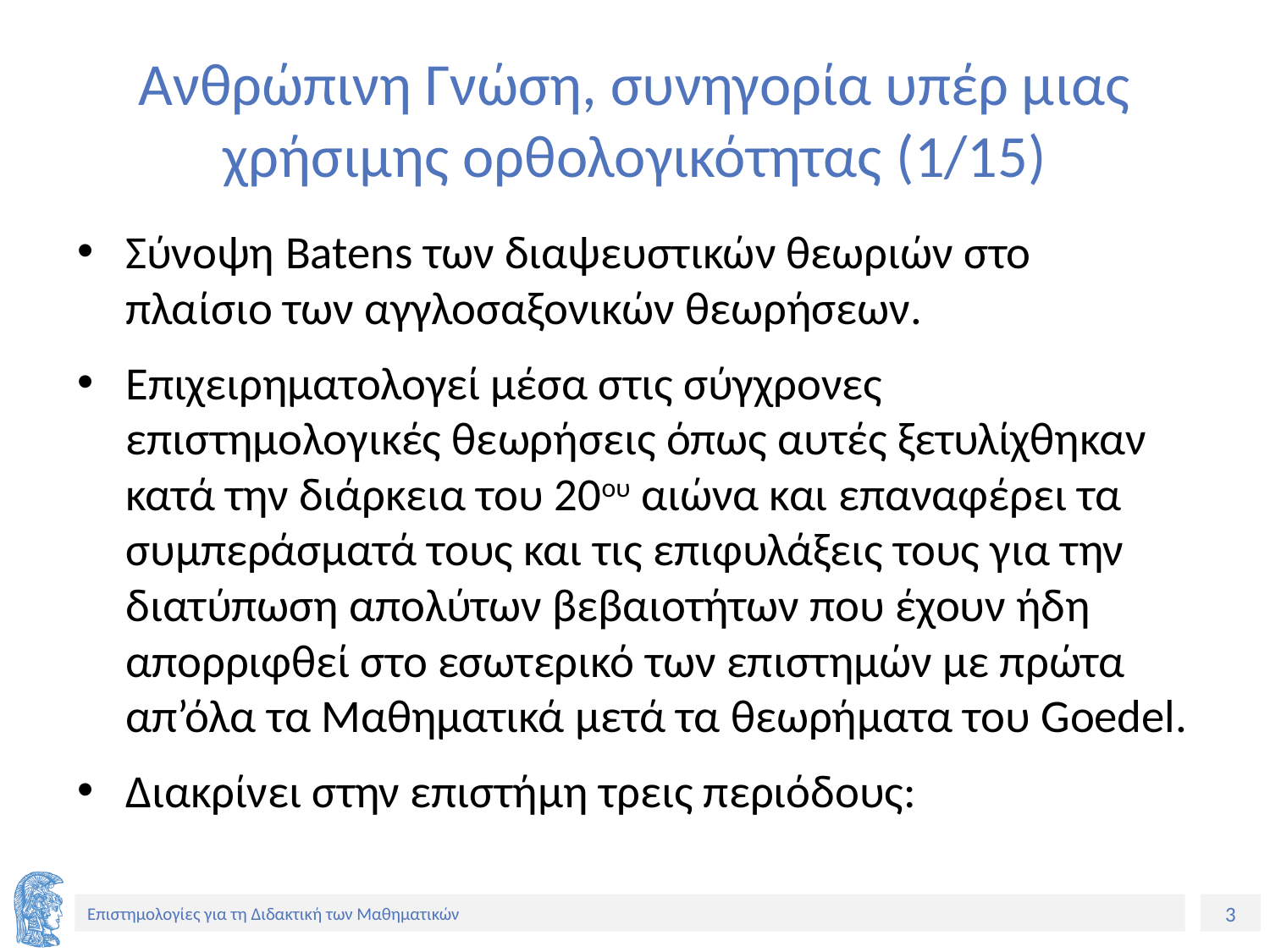

# Ανθρώπινη Γνώση, συνηγορία υπέρ μιας χρήσιμης ορθολογικότητας (1/15)
Σύνοψη Batens των διαψευστικών θεωριών στο  πλαίσιο των αγγλοσαξονικών θεωρήσεων.
Επιχειρηματολογεί μέσα στις σύγχρονες επιστημολογικές θεωρήσεις όπως αυτές ξετυλίχθηκαν κατά την διάρκεια του 20ου αιώνα και επαναφέρει τα συμπεράσματά τους και τις επιφυλάξεις τους για την διατύπωση απολύτων βεβαιοτήτων που έχουν ήδη απορριφθεί στο εσωτερικό των επιστημών με πρώτα απ’όλα τα Μαθηματικά μετά τα θεωρήματα του Goedel.
Διακρίνει στην επιστήμη τρεις περιόδους: